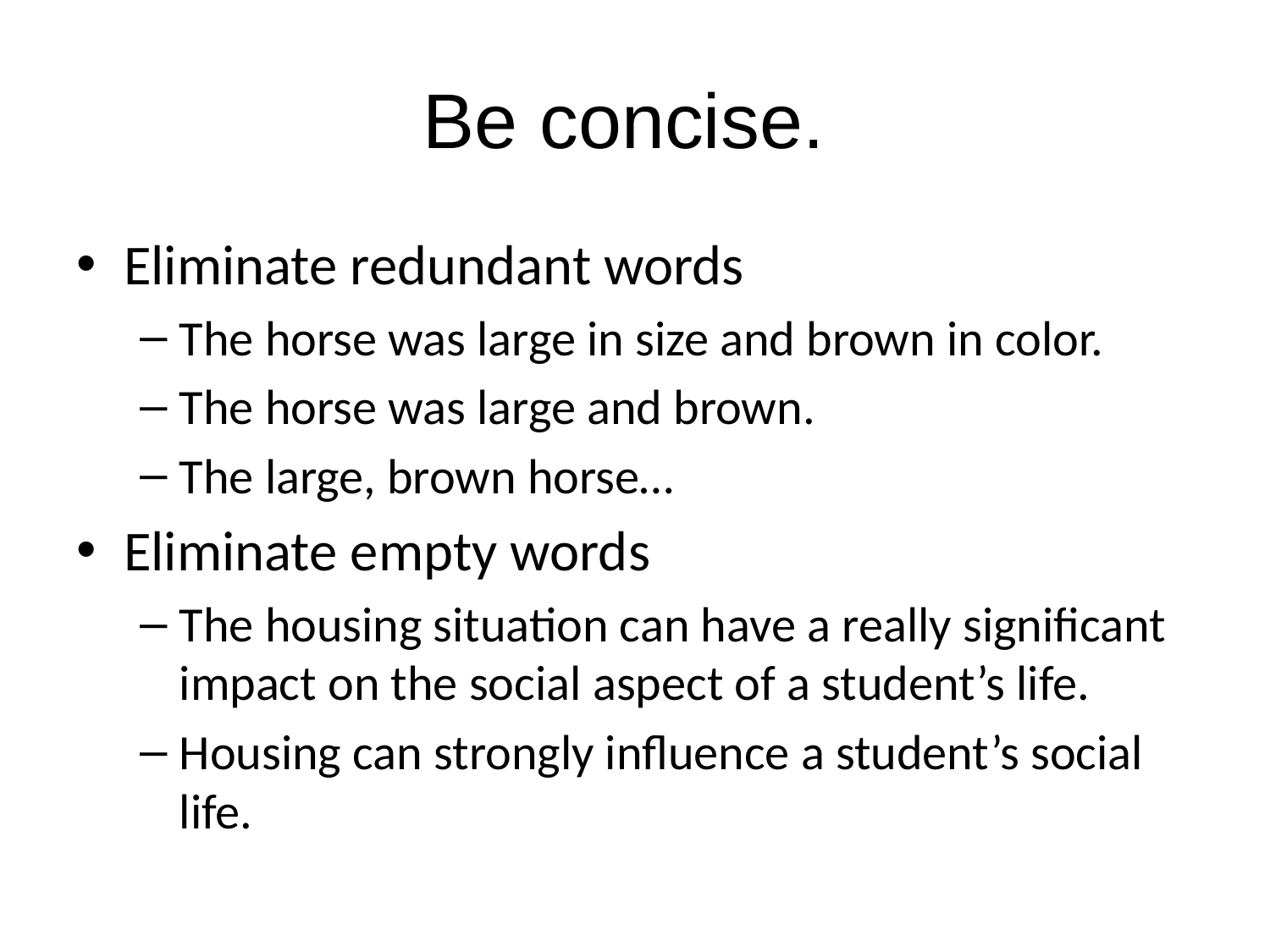

# Be concise.
Eliminate redundant words
The horse was large in size and brown in color.
The horse was large and brown.
The large, brown horse…
Eliminate empty words
The housing situation can have a really significant impact on the social aspect of a student’s life.
Housing can strongly influence a student’s social life.